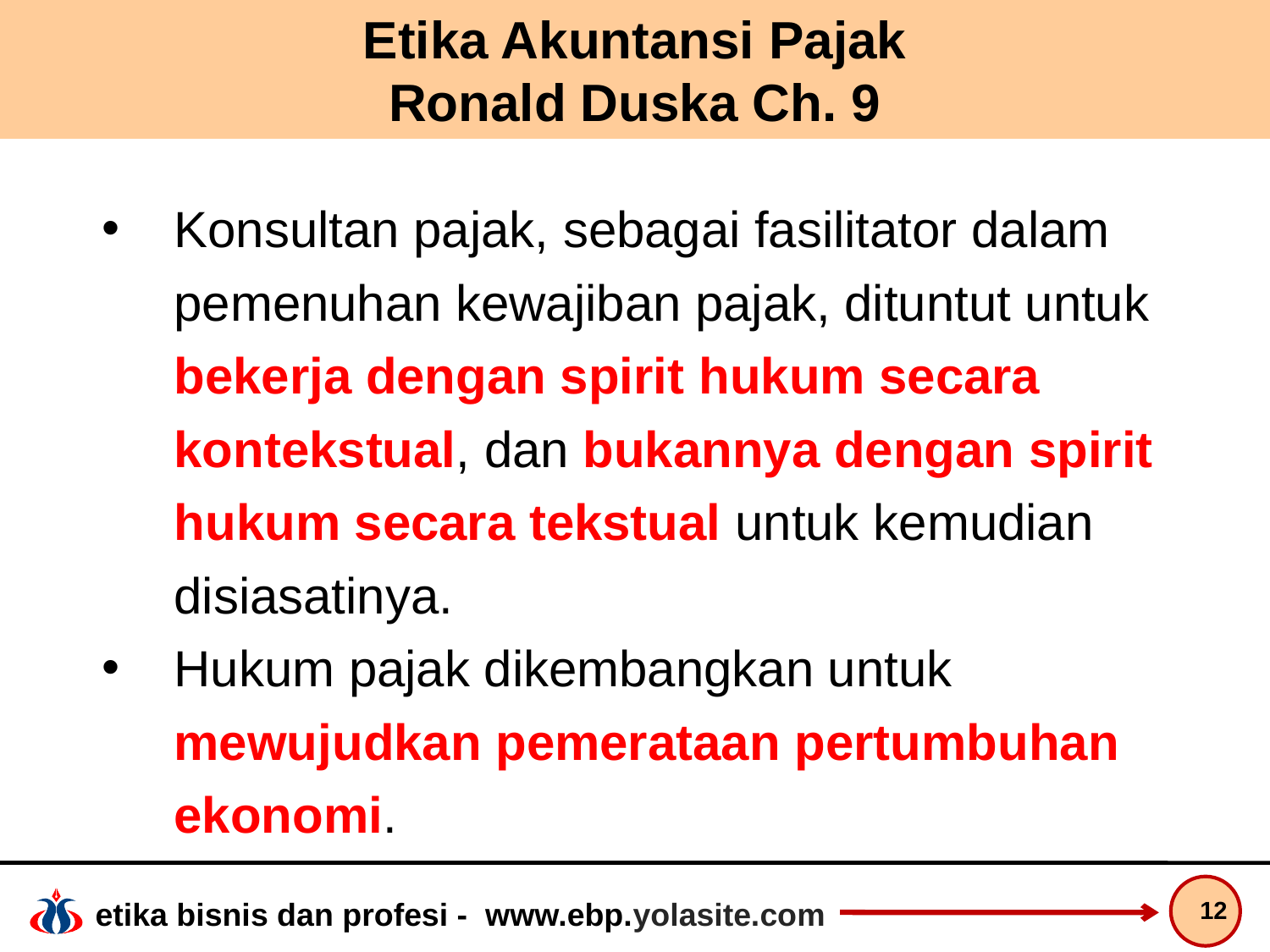

# Etika Akuntansi Pajak Ronald Duska Ch. 9
Konsultan pajak, sebagai fasilitator dalam pemenuhan kewajiban pajak, dituntut untuk bekerja dengan spirit hukum secara kontekstual, dan bukannya dengan spirit hukum secara tekstual untuk kemudian disiasatinya.
Hukum pajak dikembangkan untuk mewujudkan pemerataan pertumbuhan ekonomi.
12